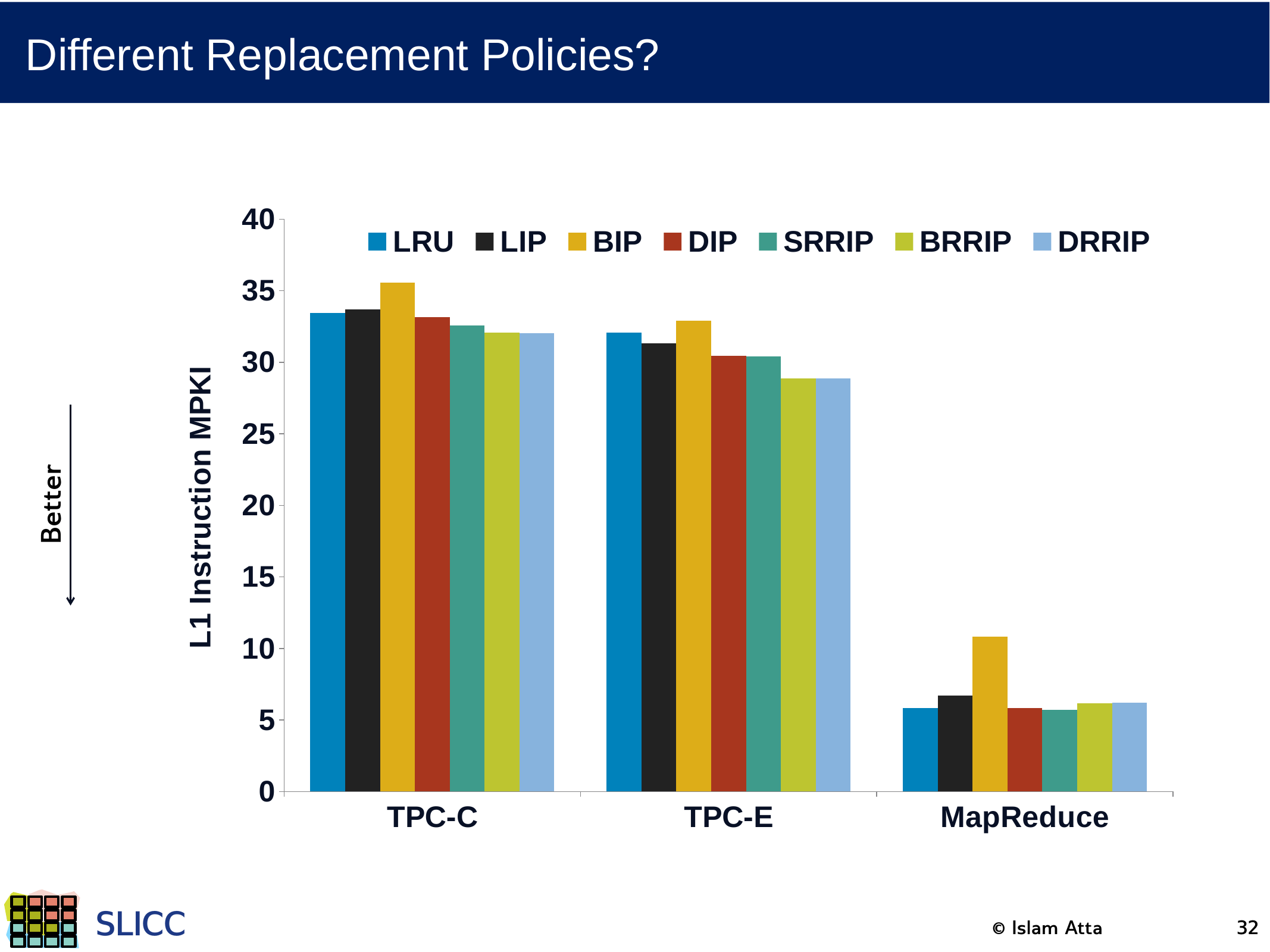

# Different Replacement Policies?

### Chart

| Category | LRU | LIP | BIP | DIP | SRRIP | BRRIP | DRRIP |
|---|---|---|---|---|---|---|---|
| TPC-C | 33.439302587043926 | 33.688579747300786 | 35.5643699310041 | 33.16288656159823 | 32.582938025570265 | 32.06717751397011 | 32.019855910744454 |
| TPC-E | 32.08034602821477 | 31.331294027728667 | 32.91075128006512 | 30.444844978331435 | 30.397332145886587 | 28.868055818248667 | 28.856385513429952 |
| MapReduce | 5.81 | 6.690149764619377 | 10.823917206872947 | 5.817365680913463 | 5.701528072414406 | 6.164485670095251 | 6.1886942080308325 |
Better
© Islam Atta                     32